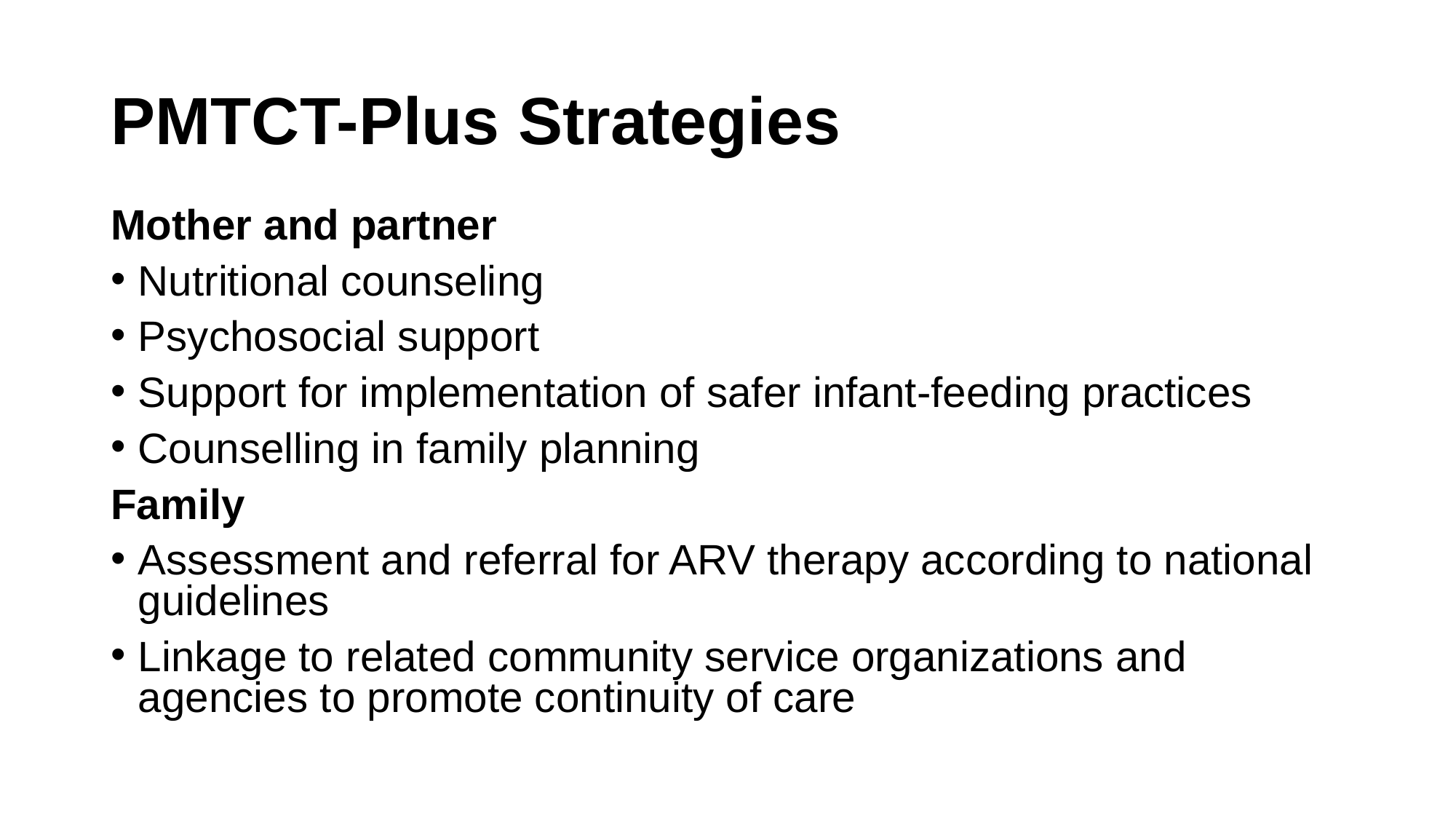

# PMTCT-Plus Strategies
Mother and partner
Nutritional counseling
Psychosocial support
Support for implementation of safer infant-feeding practices
Counselling in family planning
Family
Assessment and referral for ARV therapy according to national guidelines
Linkage to related community service organizations and agencies to promote continuity of care